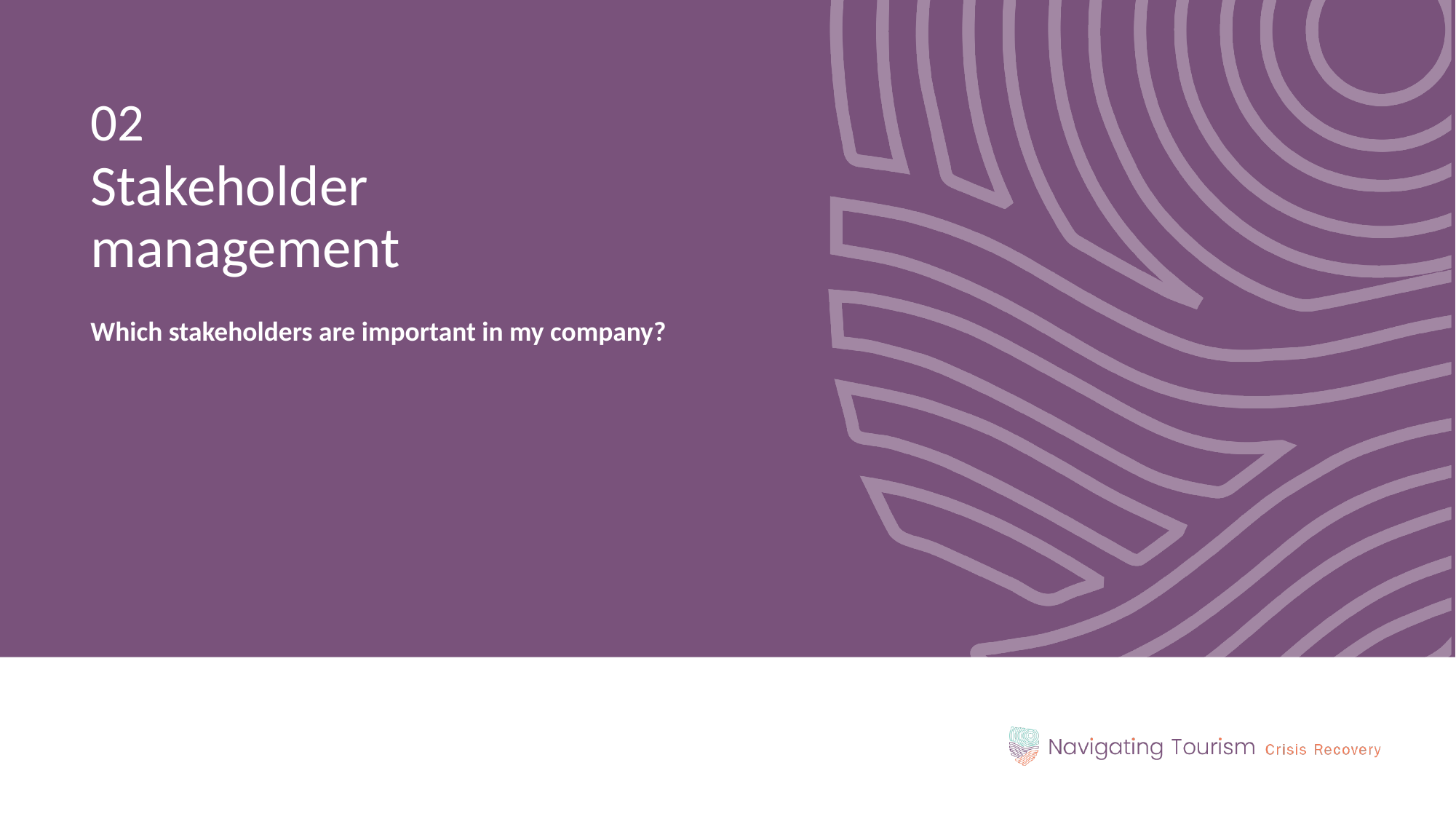

02
Stakeholder management

Which stakeholders are important in my company?